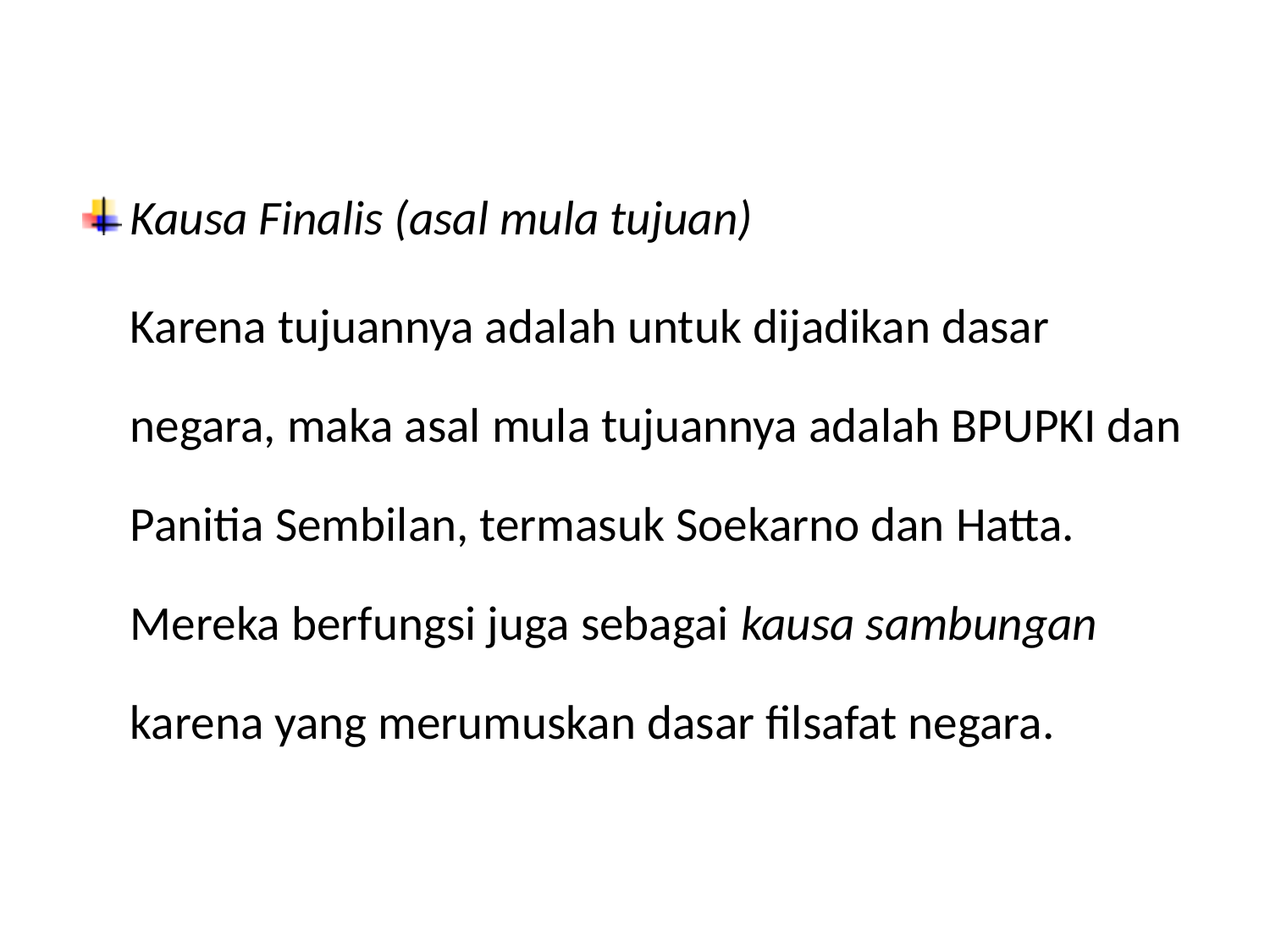

Kausa Finalis (asal mula tujuan)
	Karena tujuannya adalah untuk dijadikan dasar negara, maka asal mula tujuannya adalah BPUPKI dan Panitia Sembilan, termasuk Soekarno dan Hatta. Mereka berfungsi juga sebagai kausa sambungan karena yang merumuskan dasar filsafat negara.